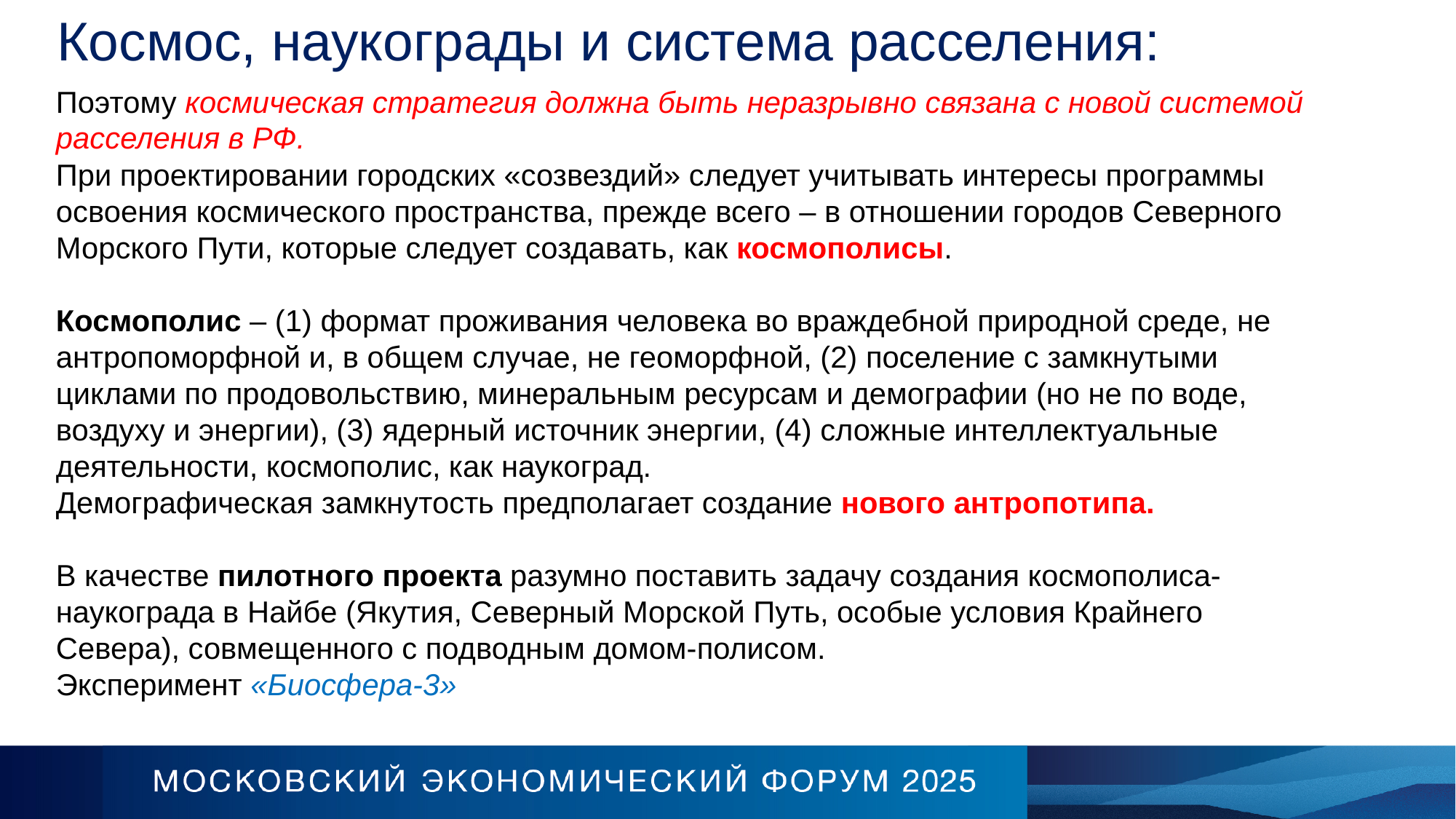

Космос, наукограды и система расселения:
Поэтому космическая стратегия должна быть неразрывно связана с новой системой расселения в РФ.
При проектировании городских «созвездий» следует учитывать интересы программы освоения космического пространства, прежде всего – в отношении городов Северного Морского Пути, которые следует создавать, как космополисы.

Космополис – (1) формат проживания человека во враждебной природной среде, не антропоморфной и, в общем случае, не геоморфной, (2) поселение с замкнутыми циклами по продовольствию, минеральным ресурсам и демографии (но не по воде, воздуху и энергии), (3) ядерный источник энергии, (4) сложные интеллектуальные деятельности, космополис, как наукоград.
Демографическая замкнутость предполагает создание нового антропотипа.

В качестве пилотного проекта разумно поставить задачу создания космополиса-наукограда в Найбе (Якутия, Северный Морской Путь, особые условия Крайнего Севера), совмещенного с подводным домом-полисом.
Эксперимент «Биосфера-3»